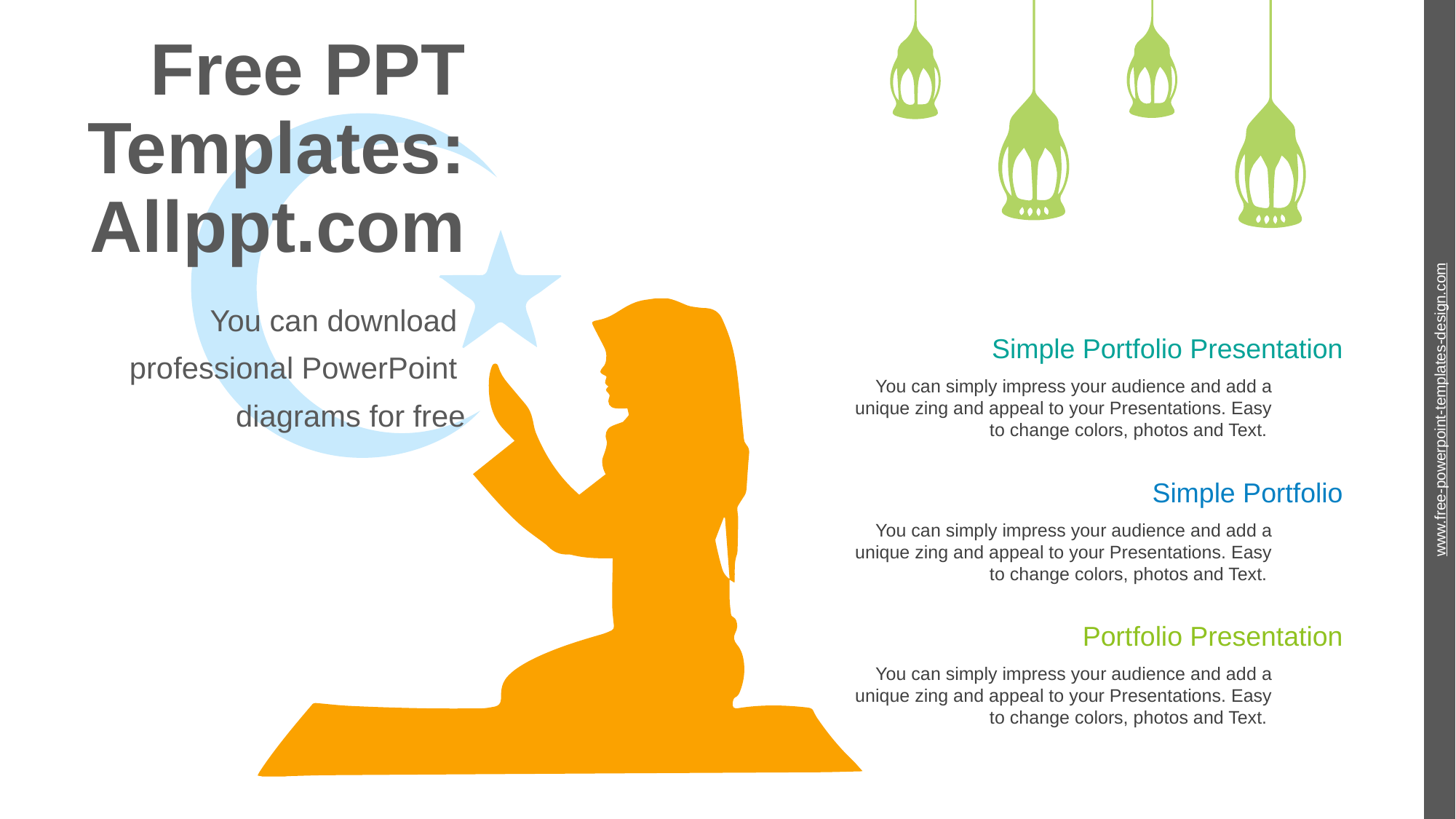

# Free PPT Templates: Allppt.com

You can download
professional PowerPoint
diagrams for free

Simple Portfolio Presentation
You can simply impress your audience and add a unique zing and appeal to your Presentations. Easy to change colors, photos and Text.
Simple Portfolio
You can simply impress your audience and add a unique zing and appeal to your Presentations. Easy to change colors, photos and Text.
Portfolio Presentation
You can simply impress your audience and add a unique zing and appeal to your Presentations. Easy to change colors, photos and Text.

www.free-powerpoint-templates-design.com